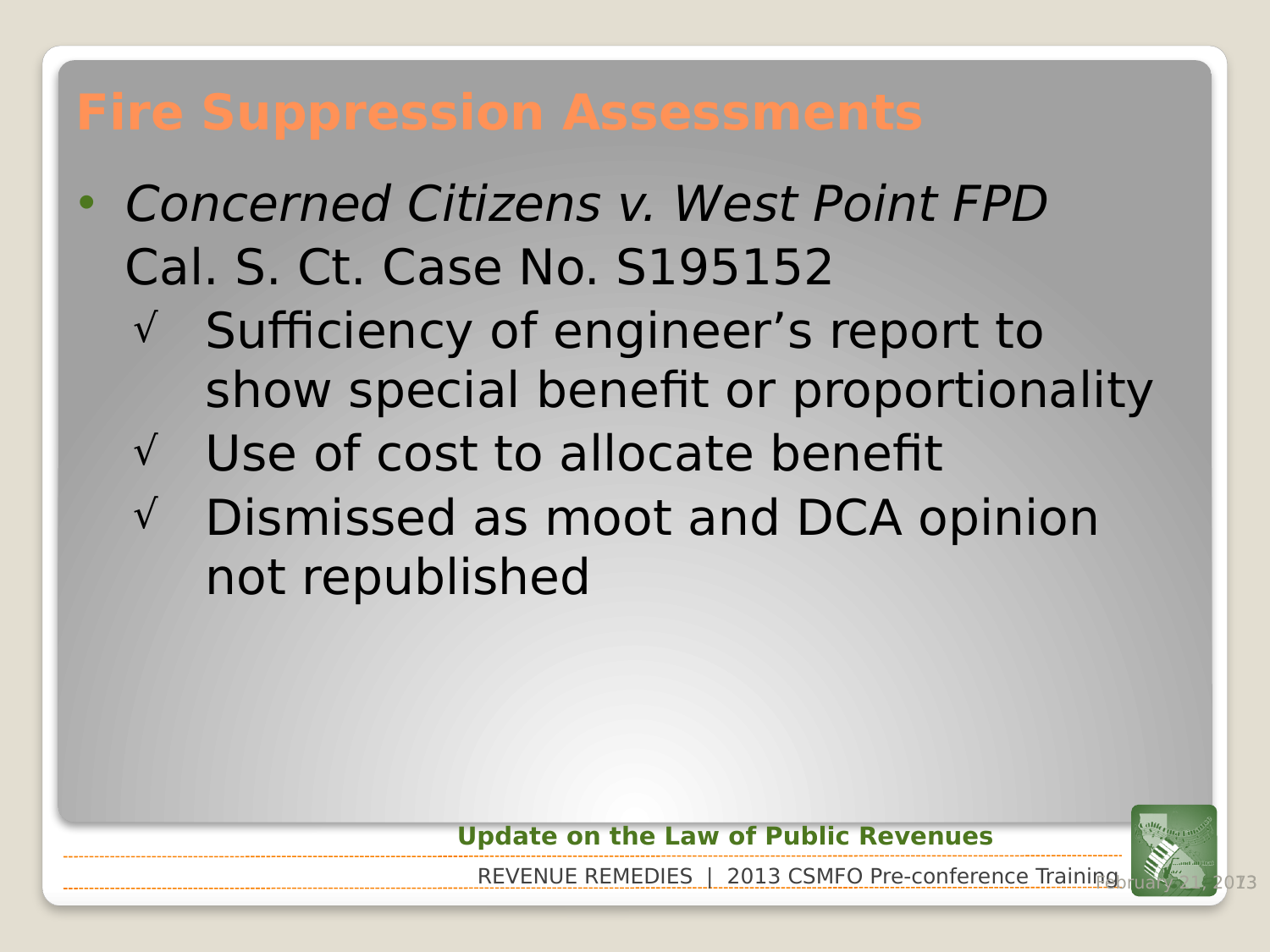

# Fire Suppression Assessments
 Concerned Citizens v. West Point FPD
   Cal. S. Ct. Case No. S195152
Sufficiency of engineer’s report to show special benefit or proportionality
Use of cost to allocate benefit
Dismissed as moot and DCA opinion not republished
Update on the Law of Public Revenues
February 21, 2013
73